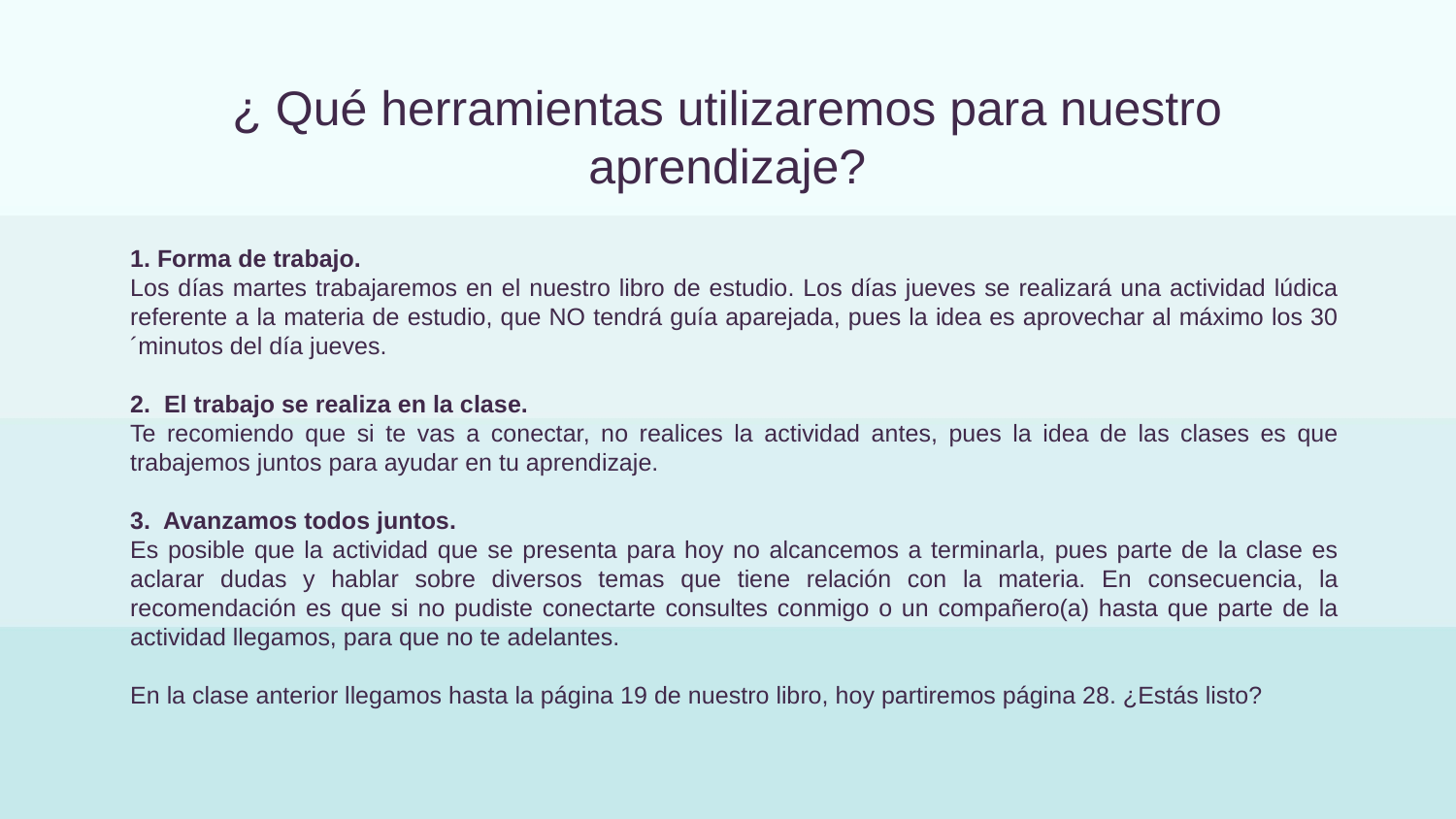

# ¿ Qué herramientas utilizaremos para nuestro aprendizaje?
1. Forma de trabajo.
Los días martes trabajaremos en el nuestro libro de estudio. Los días jueves se realizará una actividad lúdica referente a la materia de estudio, que NO tendrá guía aparejada, pues la idea es aprovechar al máximo los 30 ´minutos del día jueves.

2.  El trabajo se realiza en la clase.
Te recomiendo que si te vas a conectar, no realices la actividad antes, pues la idea de las clases es que trabajemos juntos para ayudar en tu aprendizaje.

3.  Avanzamos todos juntos.
Es posible que la actividad que se presenta para hoy no alcancemos a terminarla, pues parte de la clase es aclarar dudas y hablar sobre diversos temas que tiene relación con la materia. En consecuencia, la recomendación es que si no pudiste conectarte consultes conmigo o un compañero(a) hasta que parte de la actividad llegamos, para que no te adelantes.

En la clase anterior llegamos hasta la página 19 de nuestro libro, hoy partiremos página 28. ¿Estás listo?